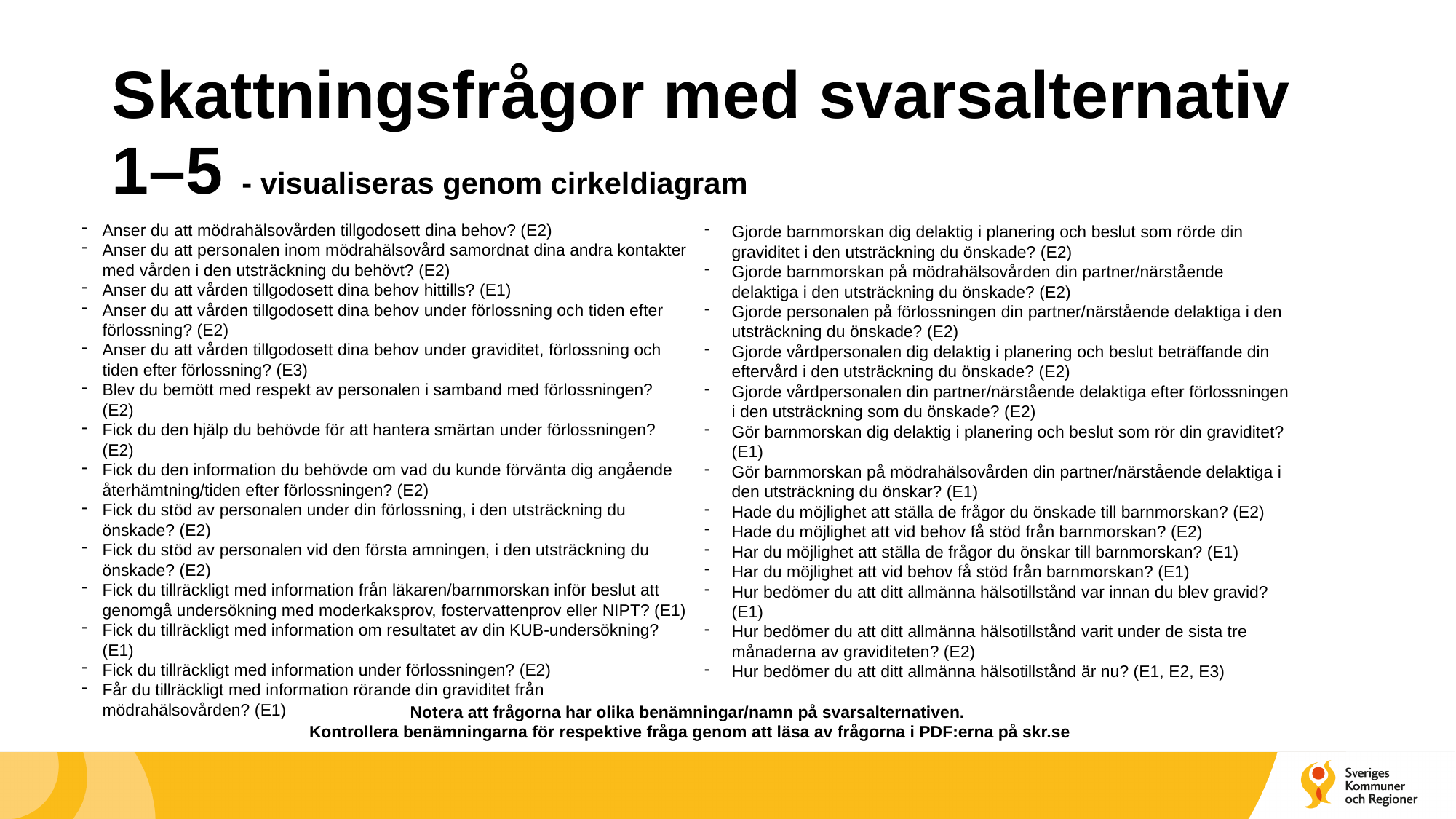

# Skattningsfrågor med svarsalternativ 1–5 - visualiseras genom cirkeldiagram
Anser du att mödrahälsovården tillgodosett dina behov? (E2)
Anser du att personalen inom mödrahälsovård samordnat dina andra kontakter med vården i den utsträckning du behövt? (E2)
Anser du att vården tillgodosett dina behov hittills? (E1)
Anser du att vården tillgodosett dina behov under förlossning och tiden efter förlossning? (E2)
Anser du att vården tillgodosett dina behov under graviditet, förlossning och tiden efter förlossning? (E3)
Blev du bemött med respekt av personalen i samband med förlossningen? (E2)
Fick du den hjälp du behövde för att hantera smärtan under förlossningen? (E2)
Fick du den information du behövde om vad du kunde förvänta dig angående återhämtning/tiden efter förlossningen? (E2)
Fick du stöd av personalen under din förlossning, i den utsträckning du önskade? (E2)
Fick du stöd av personalen vid den första amningen, i den utsträckning du önskade? (E2)
Fick du tillräckligt med information från läkaren/barnmorskan inför beslut att genomgå undersökning med moderkaksprov, fostervattenprov eller NIPT? (E1)
Fick du tillräckligt med information om resultatet av din KUB-undersökning? (E1)
Fick du tillräckligt med information under förlossningen? (E2)
Får du tillräckligt med information rörande din graviditet från mödrahälsovården? (E1)

Gjorde barnmorskan dig delaktig i planering och beslut som rörde din graviditet i den utsträckning du önskade? (E2)
Gjorde barnmorskan på mödrahälsovården din partner/närstående delaktiga i den utsträckning du önskade? (E2)
Gjorde personalen på förlossningen din partner/närstående delaktiga i den utsträckning du önskade? (E2)
Gjorde vårdpersonalen dig delaktig i planering och beslut beträffande din eftervård i den utsträckning du önskade? (E2)
Gjorde vårdpersonalen din partner/närstående delaktiga efter förlossningen i den utsträckning som du önskade? (E2)
Gör barnmorskan dig delaktig i planering och beslut som rör din graviditet? (E1)
Gör barnmorskan på mödrahälsovården din partner/närstående delaktiga i den utsträckning du önskar? (E1)
Hade du möjlighet att ställa de frågor du önskade till barnmorskan? (E2)
Hade du möjlighet att vid behov få stöd från barnmorskan? (E2)
Har du möjlighet att ställa de frågor du önskar till barnmorskan? (E1)
Har du möjlighet att vid behov få stöd från barnmorskan? (E1)
Hur bedömer du att ditt allmänna hälsotillstånd var innan du blev gravid? (E1)
Hur bedömer du att ditt allmänna hälsotillstånd varit under de sista tre månaderna av graviditeten? (E2)
Hur bedömer du att ditt allmänna hälsotillstånd är nu? (E1, E2, E3)

Notera att frågorna har olika benämningar/namn på svarsalternativen.
Kontrollera benämningarna för respektive fråga genom att läsa av frågorna i PDF:erna på skr.se